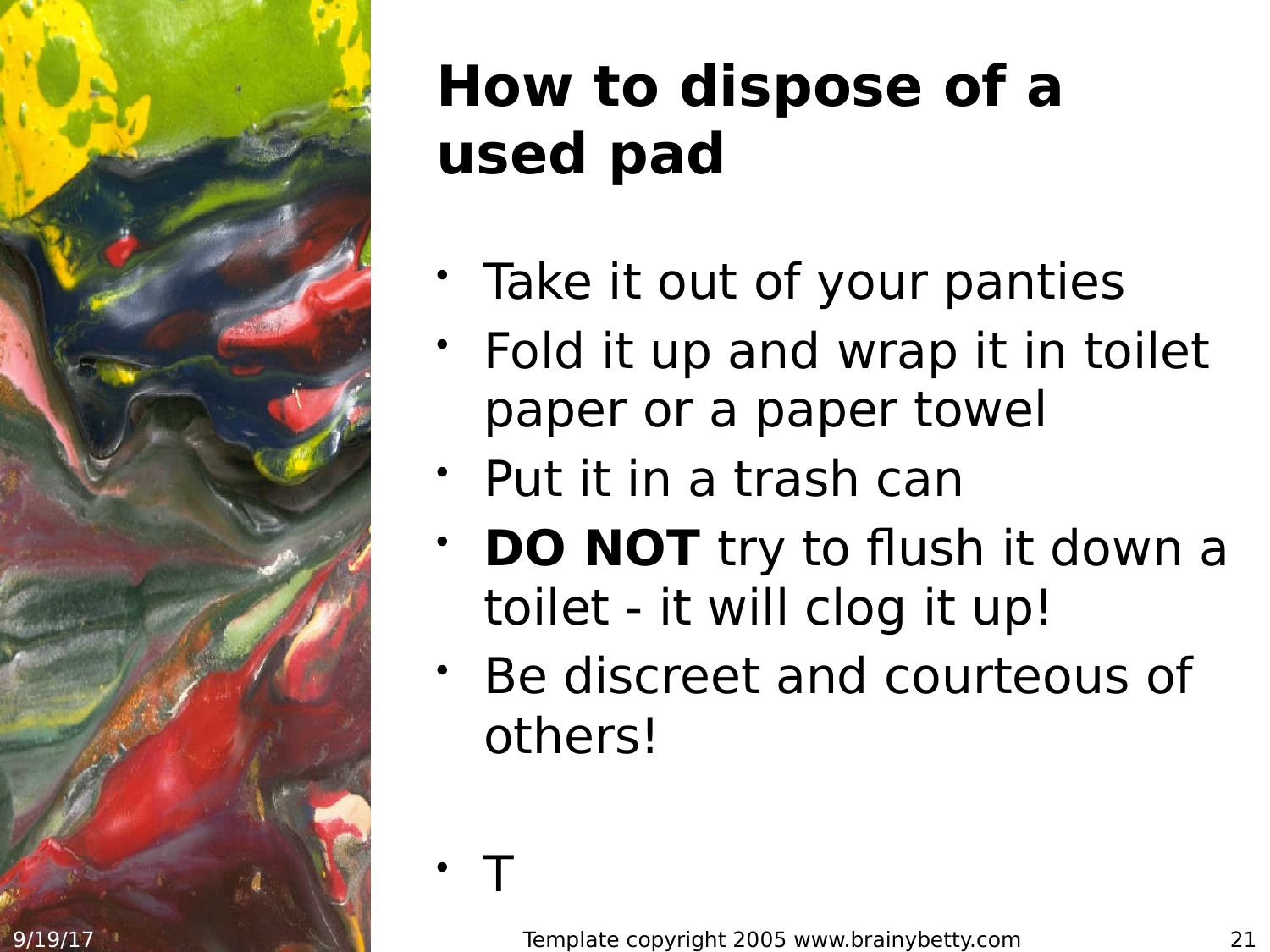

# How to dispose of a used pad
Take it out of your panties
Fold it up and wrap it in toilet paper or a paper towel
Put it in a trash can
DO NOT try to flush it down a toilet - it will clog it up!
Be discreet and courteous of others!

T

9/19/17
Template copyright 2005 www.brainybetty.com
21